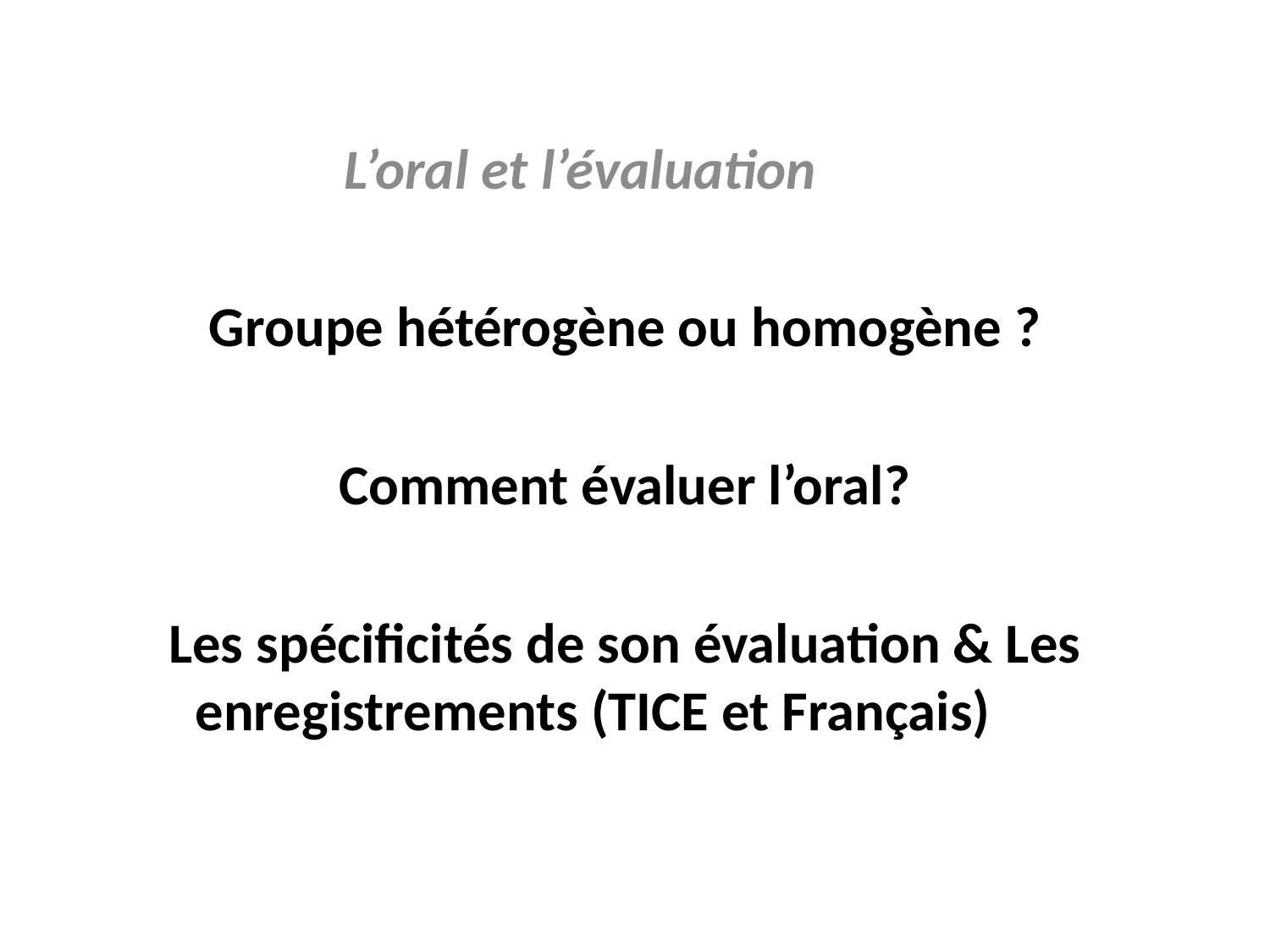

L’oral et l’évaluation

Groupe hétérogène ou homogène ?

Comment évaluer l’oral?

Les spécificités de son évaluation & Les enregistrements (TICE et Français)